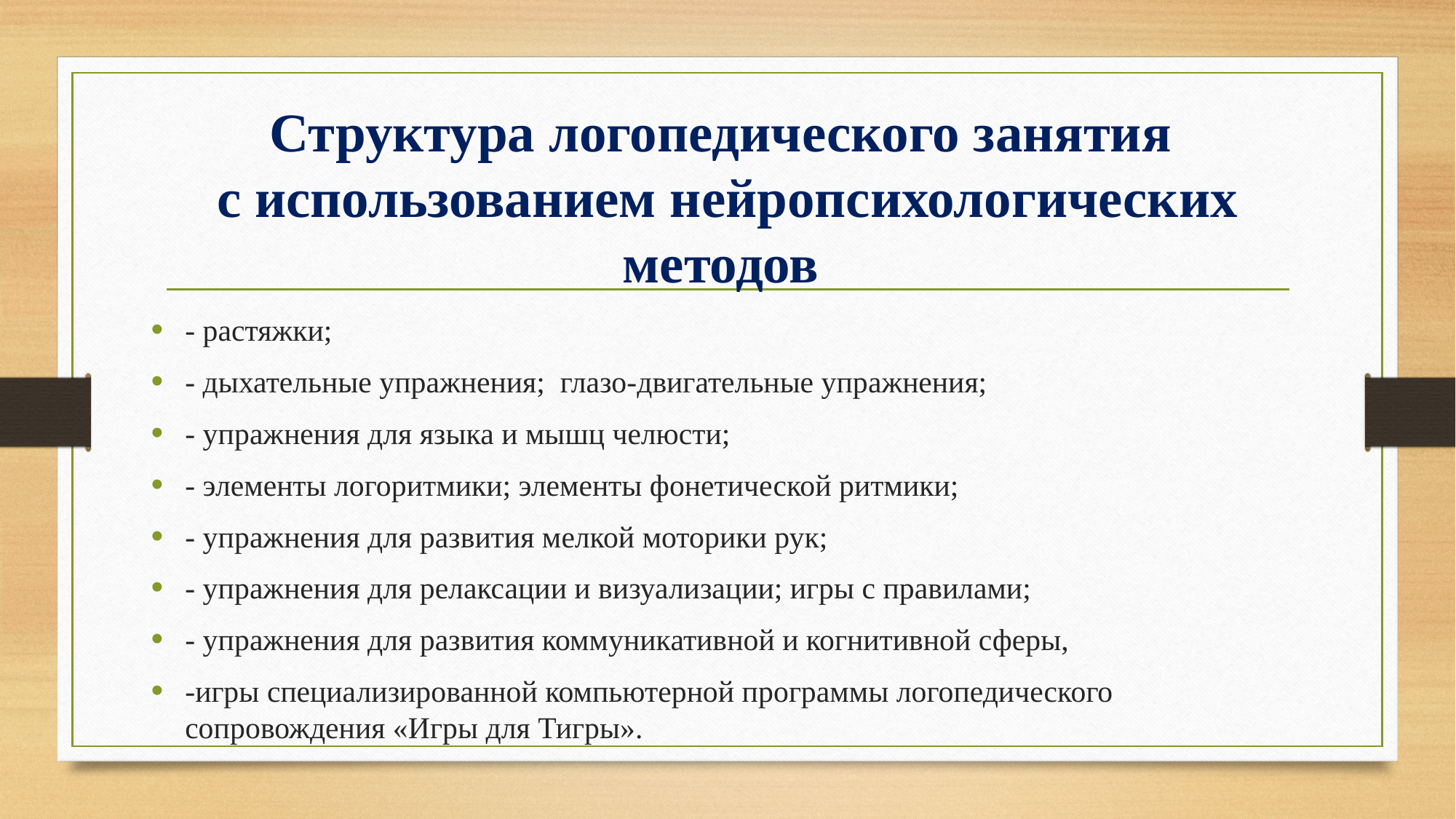

# Структура логопедического занятия с использованием нейропсихологических методов
- растяжки;
- дыхательные упражнения;  глазо-двигательные упражнения;
- упражнения для языка и мышц челюсти;
- элементы логоритмики; элементы фонетической ритмики;
- упражнения для развития мелкой моторики рук;
- упражнения для релаксации и визуализации; игры с правилами;
- упражнения для развития коммуникативной и когнитивной сферы,
-игры специализированной компьютерной программы логопедического сопровождения «Игры для Тигры».